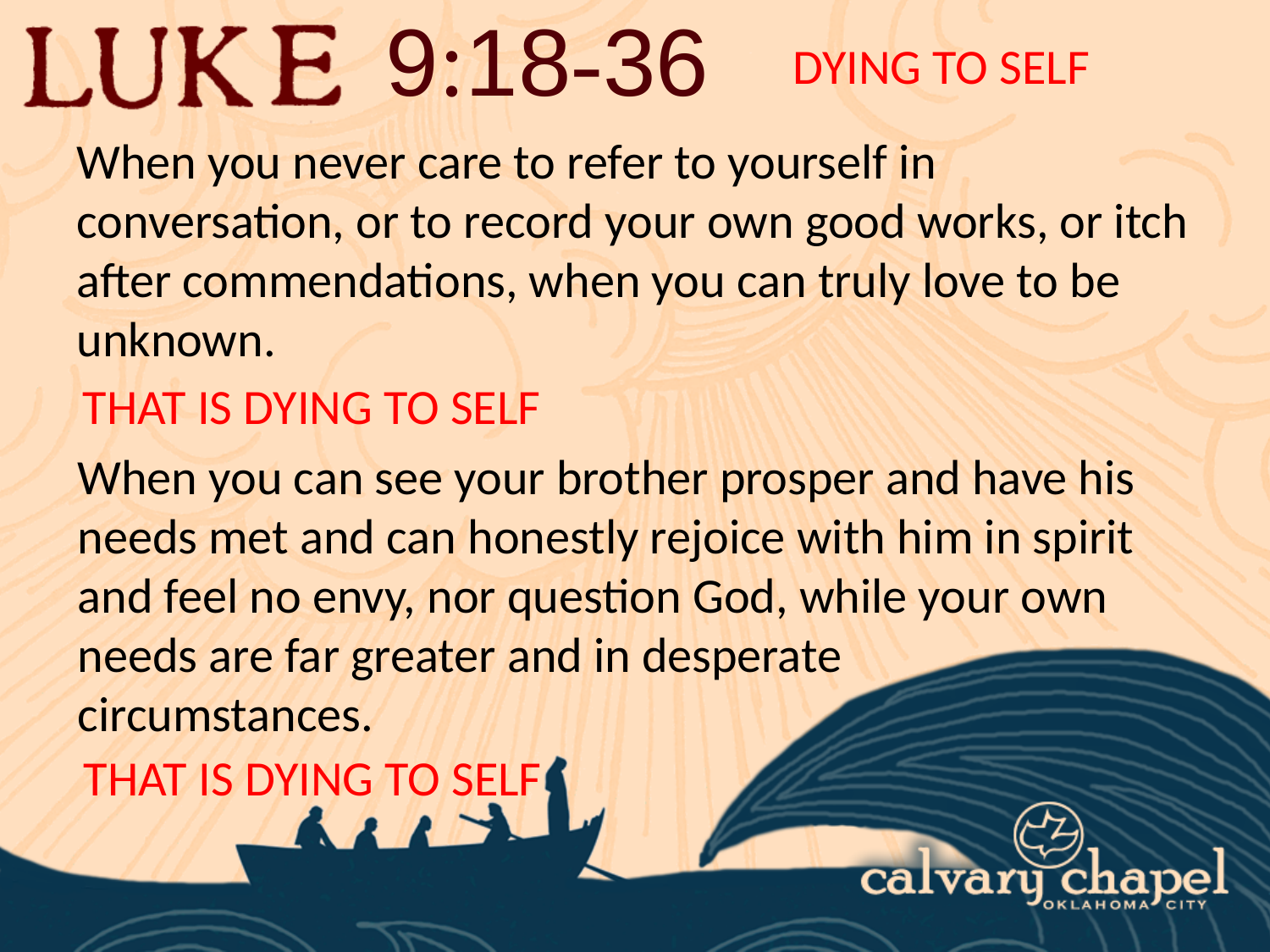

9:18-36
DYING TO SELF
When you never care to refer to yourself in conversation, or to record your own good works, or itch after commendations, when you can truly love to be unknown.
THAT IS DYING TO SELF
When you can see your brother prosper and have his needs met and can honestly rejoice with him in spirit and feel no envy, nor question God, while your own needs are far greater and in desperate
circumstances.
THAT IS DYING TO SELF